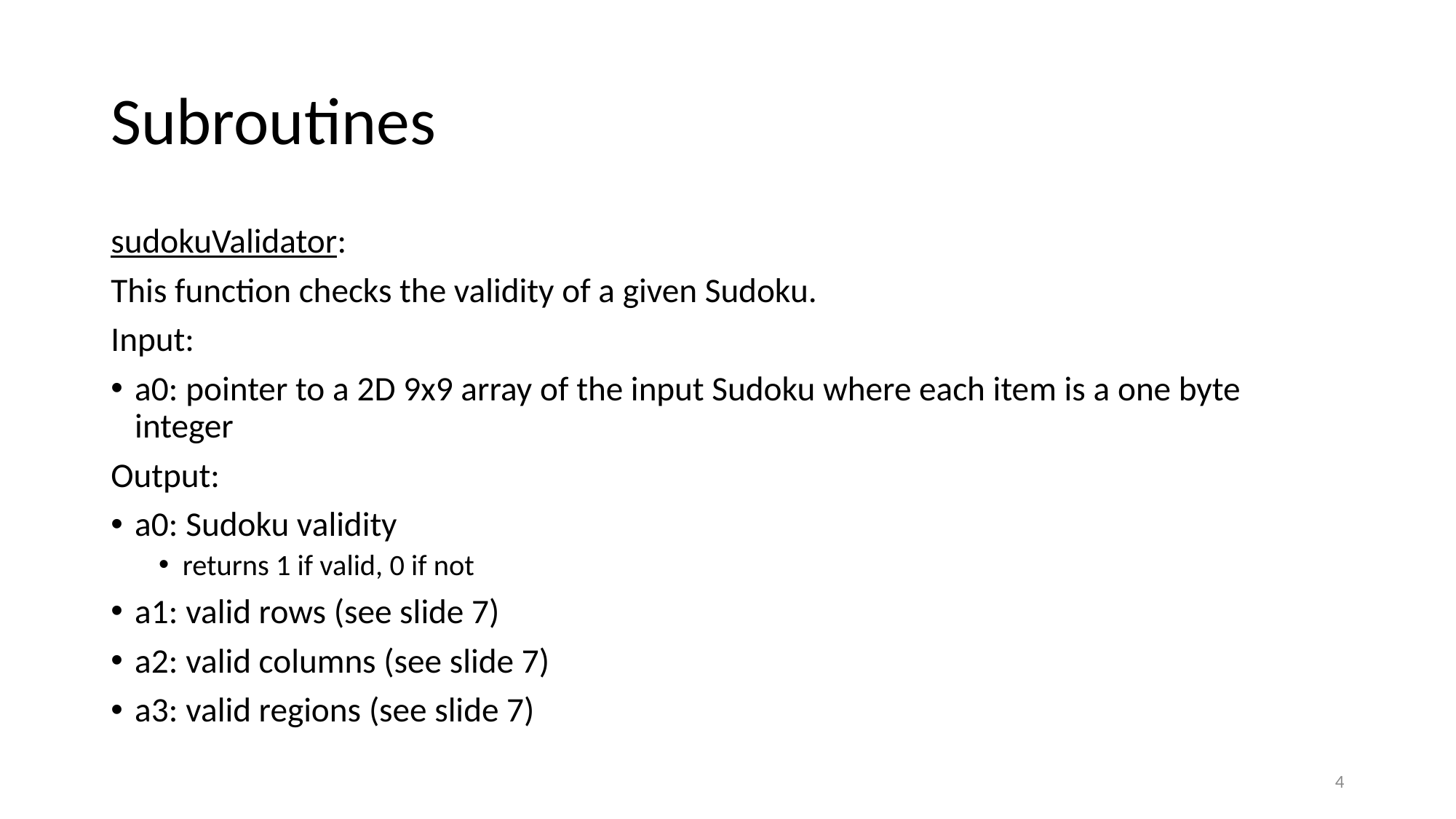

# Subroutines
sudokuValidator:
This function checks the validity of a given Sudoku.
Input:
a0: pointer to a 2D 9x9 array of the input Sudoku where each item is a one byte integer
Output:
a0: Sudoku validity
returns 1 if valid, 0 if not
a1: valid rows (see slide 7)
a2: valid columns (see slide 7)
a3: valid regions (see slide 7)
4